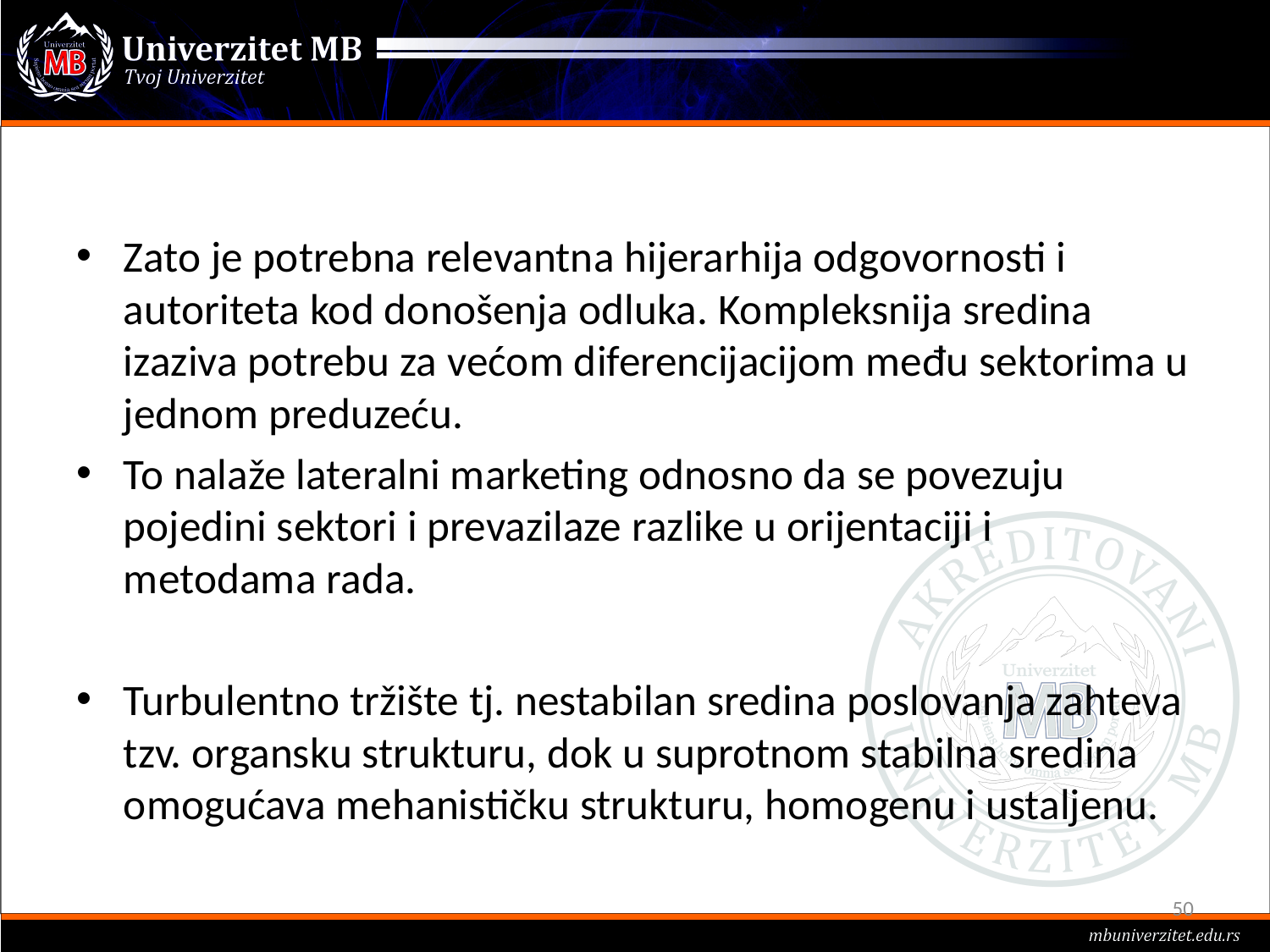

#
Zato je potrebna relevantna hijerarhija odgovornosti i autoriteta kod donošenja odluka. Kompleksnija sredina izaziva potrebu za većom diferencijacijom među sektorima u jednom preduzeću.
To nalaže lateralni marketing odnosno da se povezuju pojedini sektori i prevazilaze razlike u orijentaciji i metodama rada.

Turbulentno tržište tj. nestabilan sredina poslovanja zahteva tzv. organsku strukturu, dok u suprotnom stabilna sredina omogućava mehanističku strukturu, homogenu i ustaljenu.

50